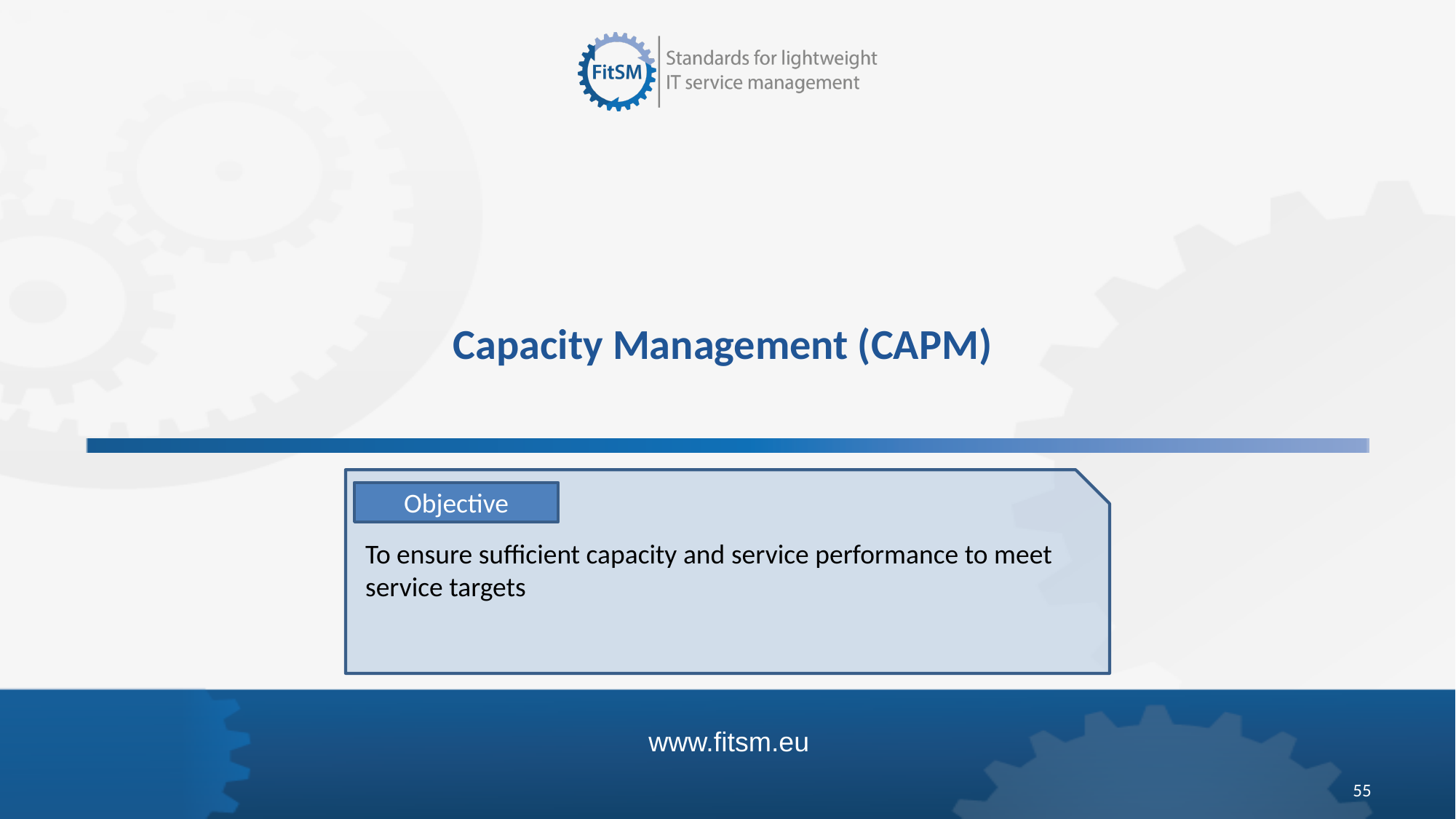

# Capacity Management (CAPM)

Objective
To ensure sufficient capacity and service performance to meet service targets
55